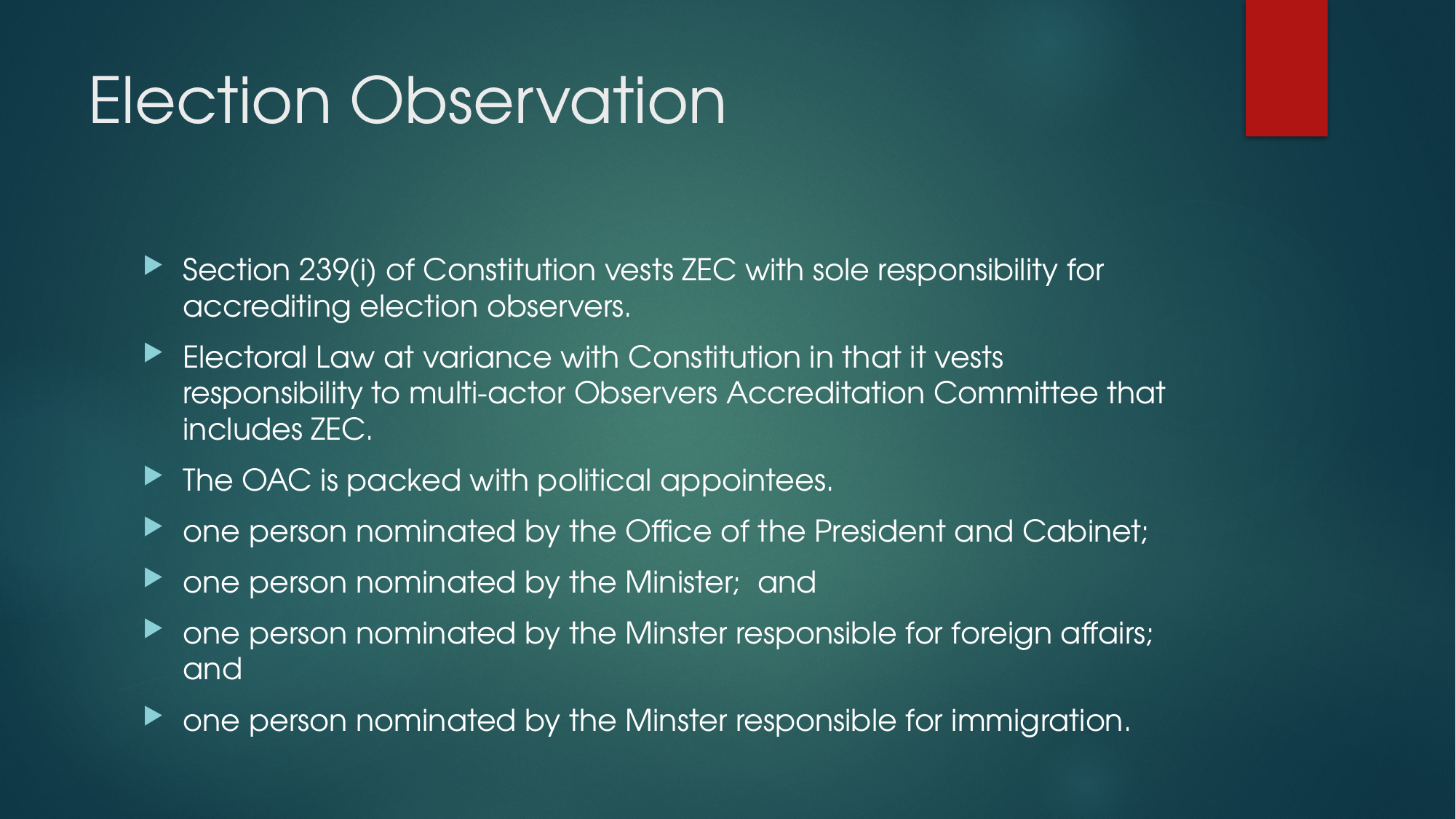

# Election Observation
Section 239(i) of Constitution vests ZEC with sole responsibility for accrediting election observers.
Electoral Law at variance with Constitution in that it vests responsibility to multi-actor Observers Accreditation Committee that includes ZEC.
The OAC is packed with political appointees.
one person nominated by the Office of the President and Cabinet;
one person nominated by the Minister;  and
one person nominated by the Minster responsible for foreign affairs;  and
one person nominated by the Minster responsible for immigration.